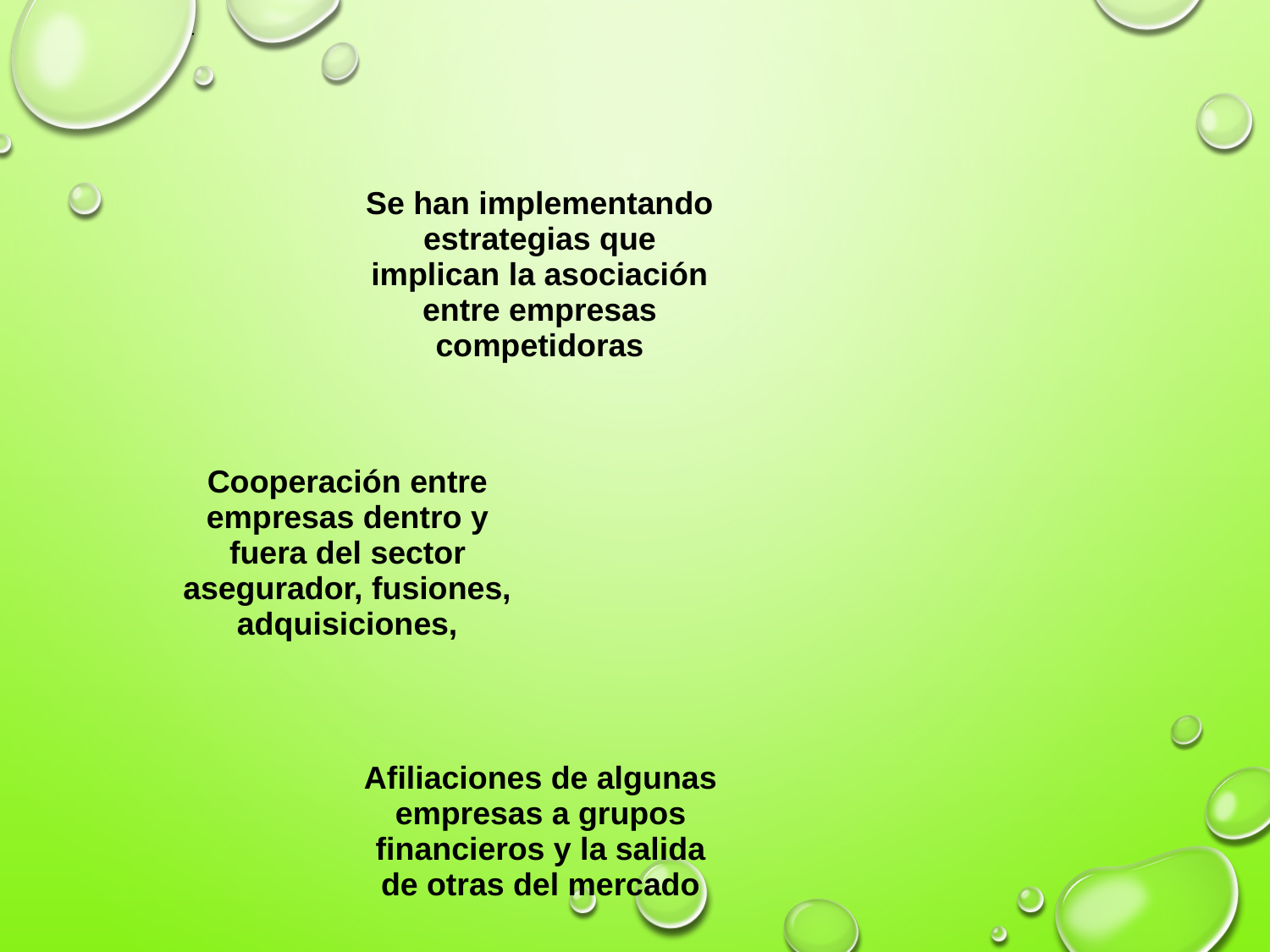

Se han implementando estrategias que implican la asociación entre empresas competidoras
Cooperación entre empresas dentro y fuera del sector asegurador, fusiones, adquisiciones,
Afiliaciones de algunas empresas a grupos financieros y la salida de otras del mercado